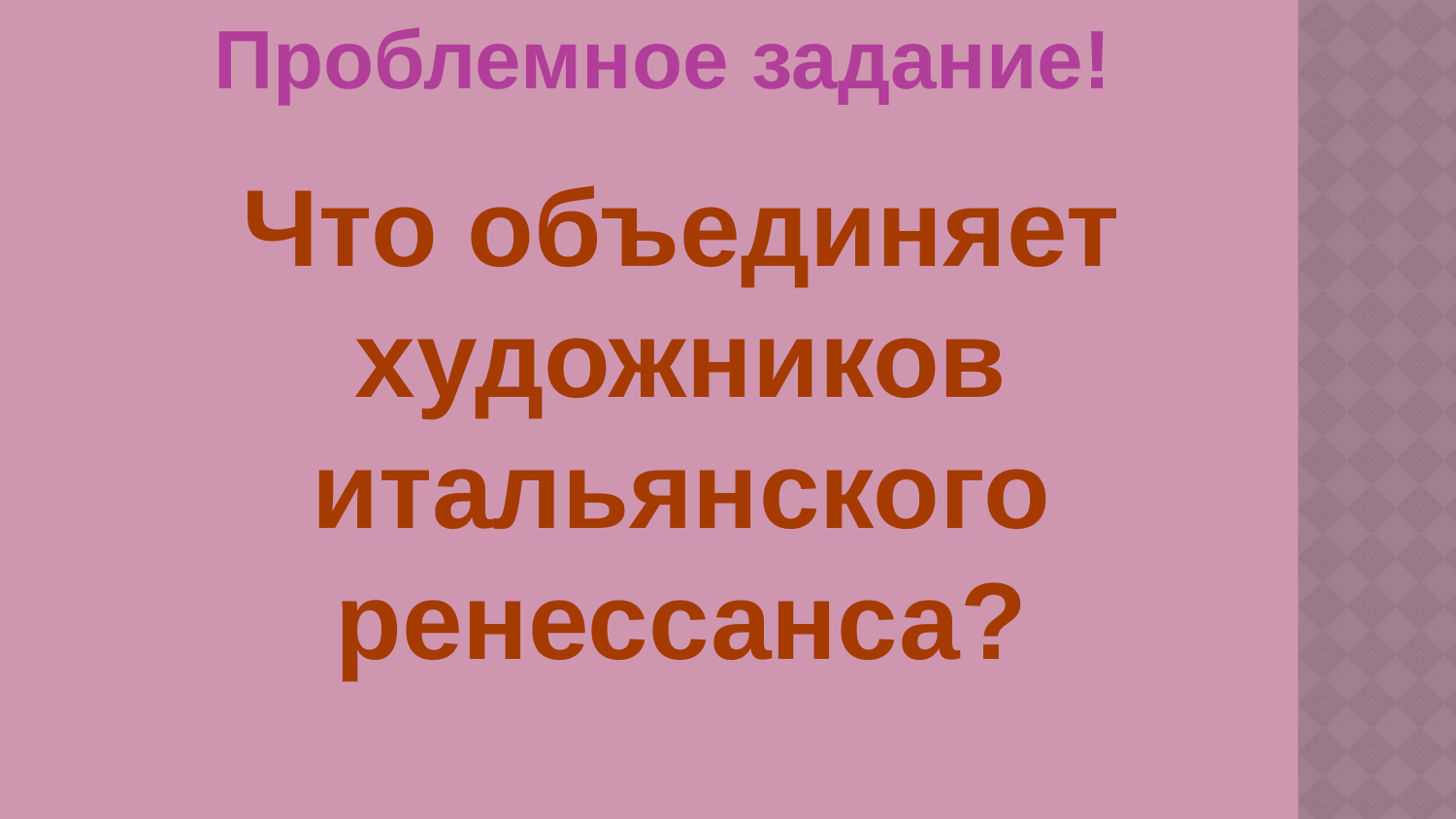

Проблемное задание!
Что объединяет художников итальянского ренессанса?